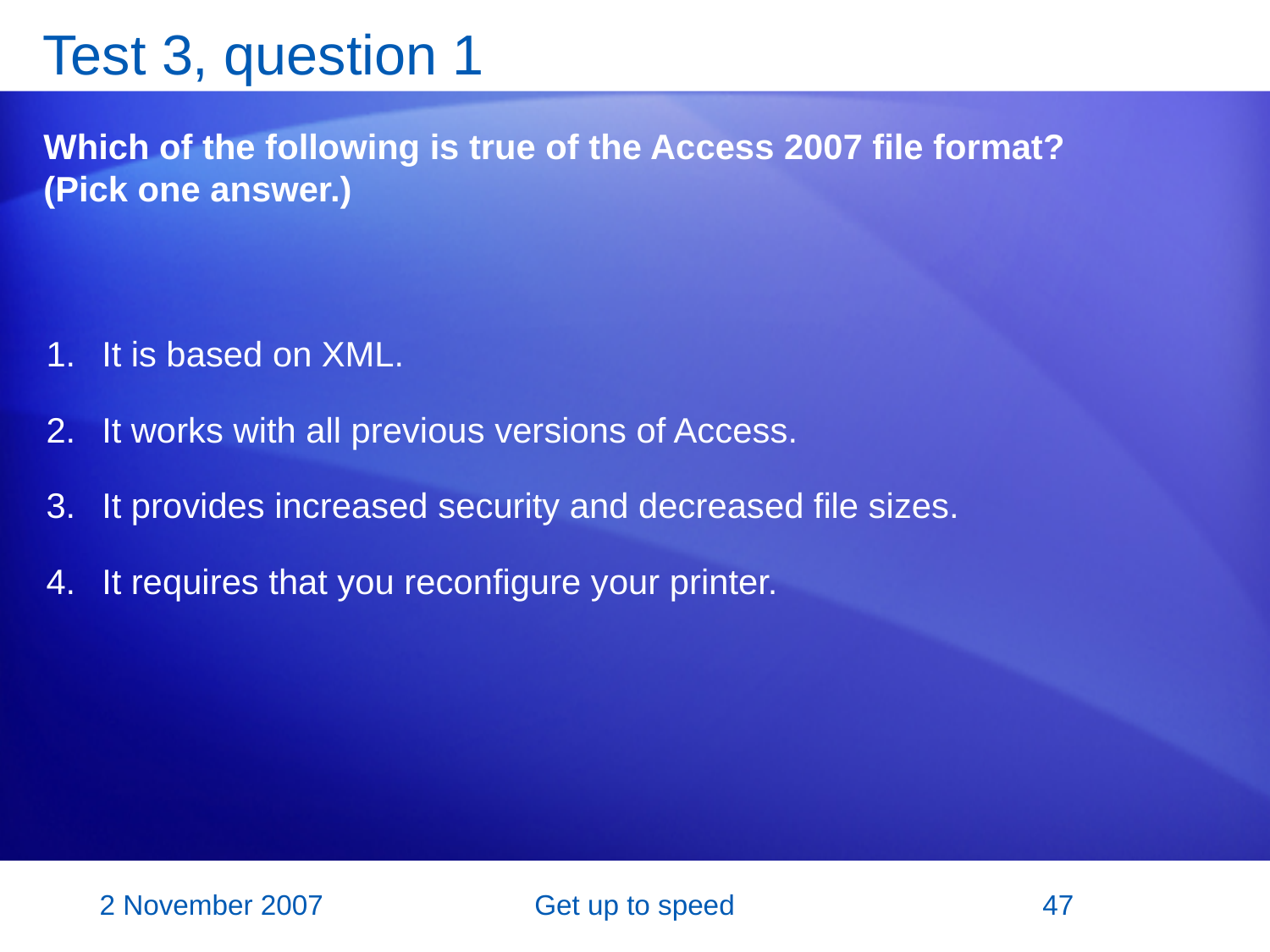

# Test 3, question 1
Which of the following is true of the Access 2007 file format? (Pick one answer.)
It is based on XML.
It works with all previous versions of Access.
It provides increased security and decreased file sizes.
It requires that you reconfigure your printer.
2 November 2007
Get up to speed
47